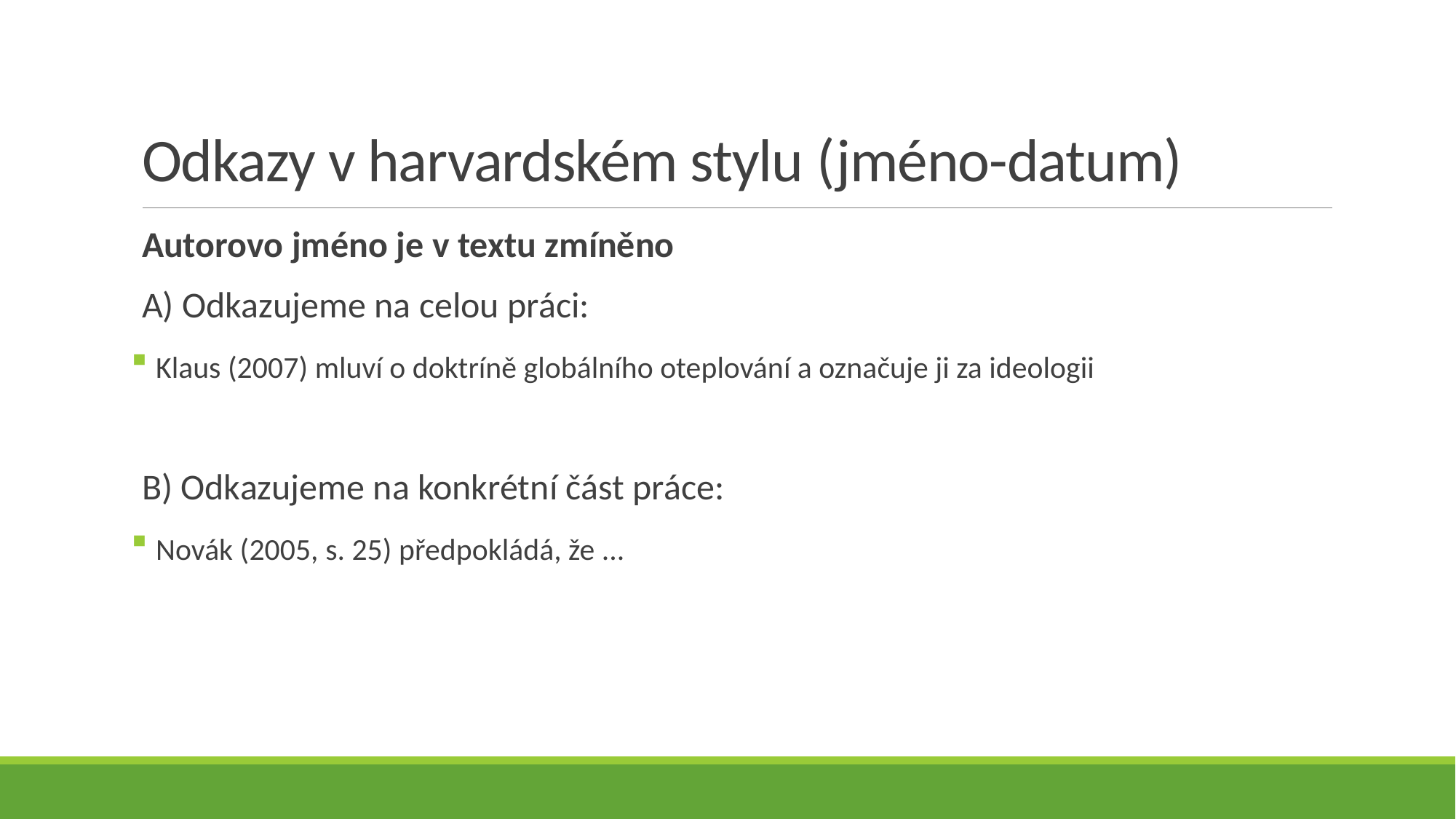

# Odkazy v harvardském stylu (jméno-datum)
Autorovo jméno je v textu zmíněno
A) Odkazujeme na celou práci:
 Klaus (2007) mluví o doktríně globálního oteplování a označuje ji za ideologii

B) Odkazujeme na konkrétní část práce:
 Novák (2005, s. 25) předpokládá, že ...